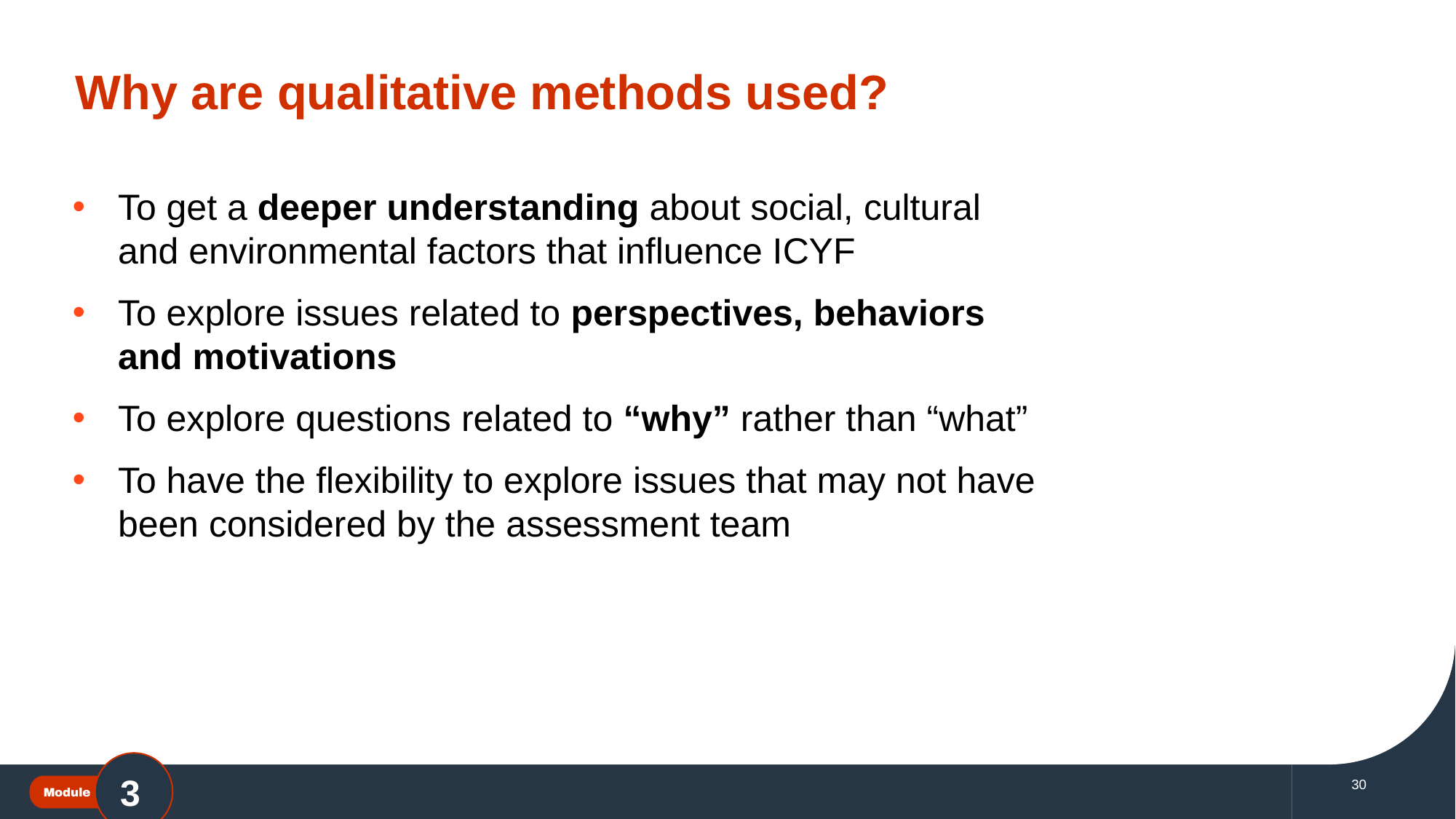

# Why are qualitative methods used?
To get a deeper understanding about social, cultural
and environmental factors that influence ICYF
To explore issues related to perspectives, behaviors
and motivations
To explore questions related to “why” rather than “what”
To have the flexibility to explore issues that may not have been considered by the assessment team